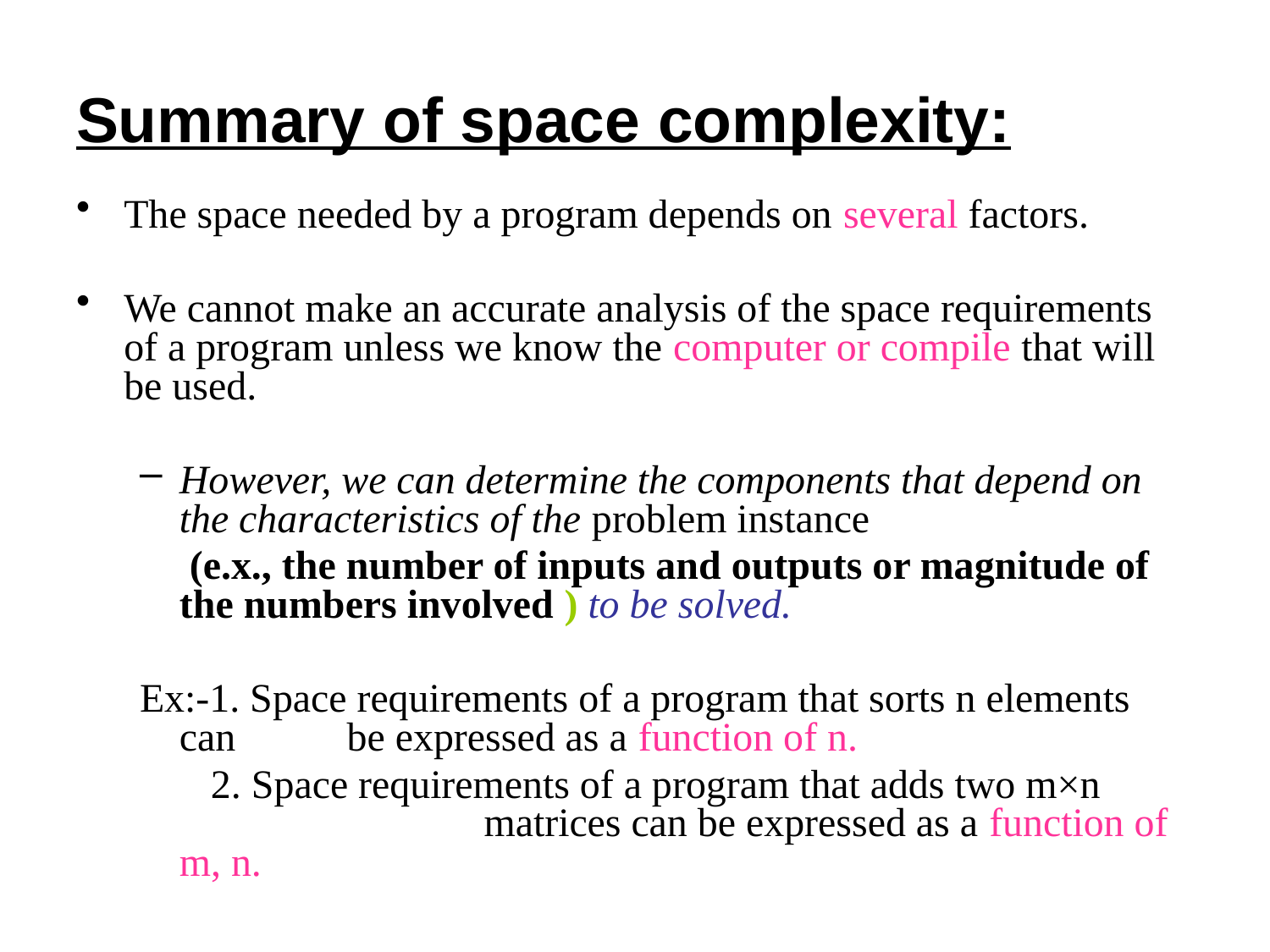

# Summary of space complexity:
The space needed by a program depends on several factors.

We cannot make an accurate analysis of the space requirements of a program unless we know the computer or compile that will be used.

However, we can determine the components that depend on the characteristics of the problem instance
	 (e.x., the number of inputs and outputs or magnitude of the numbers involved ) to be solved.

Ex:-1. Space requirements of a program that sorts n elements can    	    be expressed as a function of n.
       2. Space requirements of a program that adds two m×n 		     matrices can be expressed as a function of m, n.
      															          Contd…